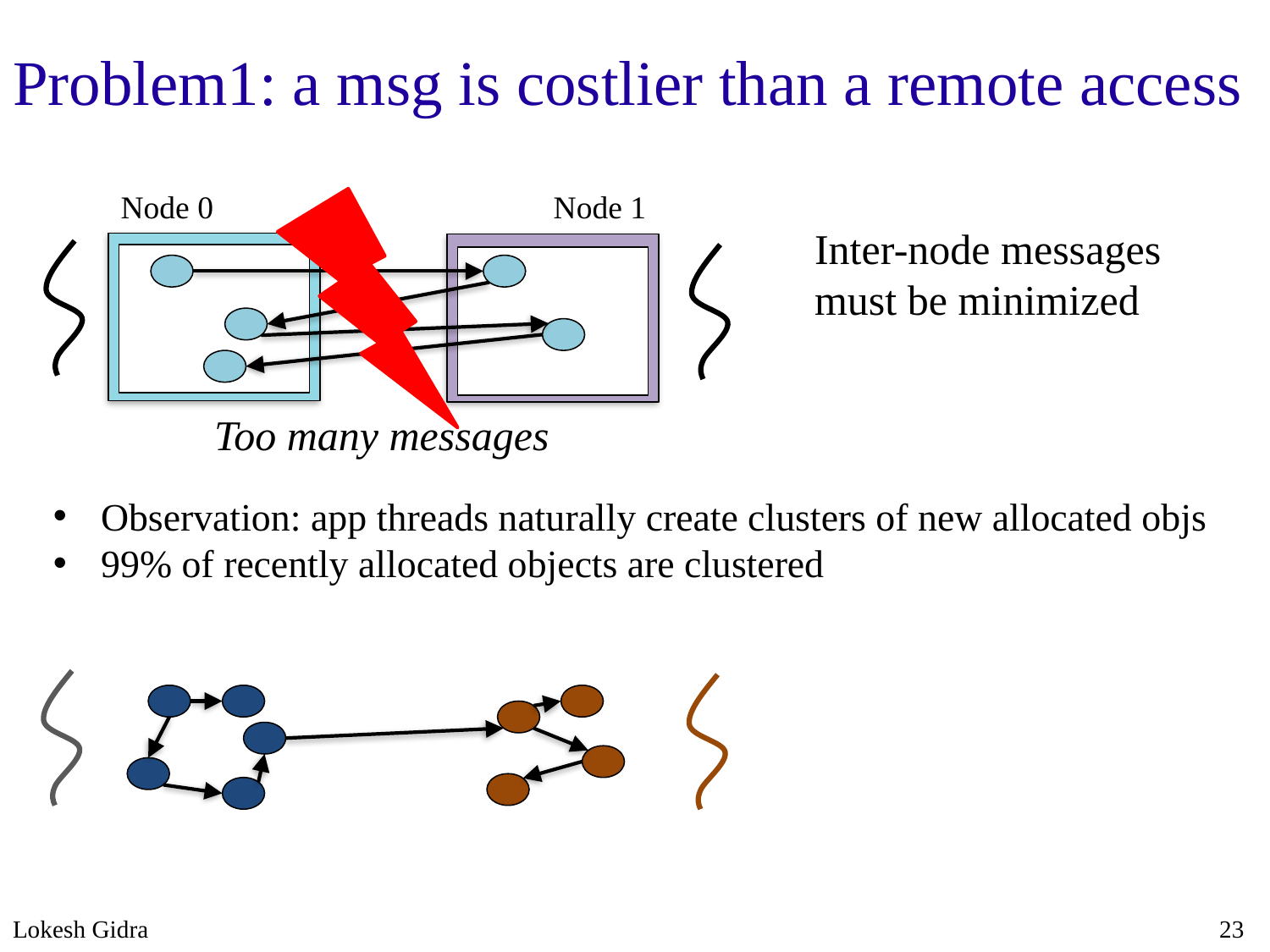

# Problem1: a msg is costlier than a remote access
Node 0
Node 1

Inter-node messages
must be minimized

Too many messages
Observation: app threads naturally create clusters of new allocated objs
99% of recently allocated objects are clustered

Lokesh Gidra
23